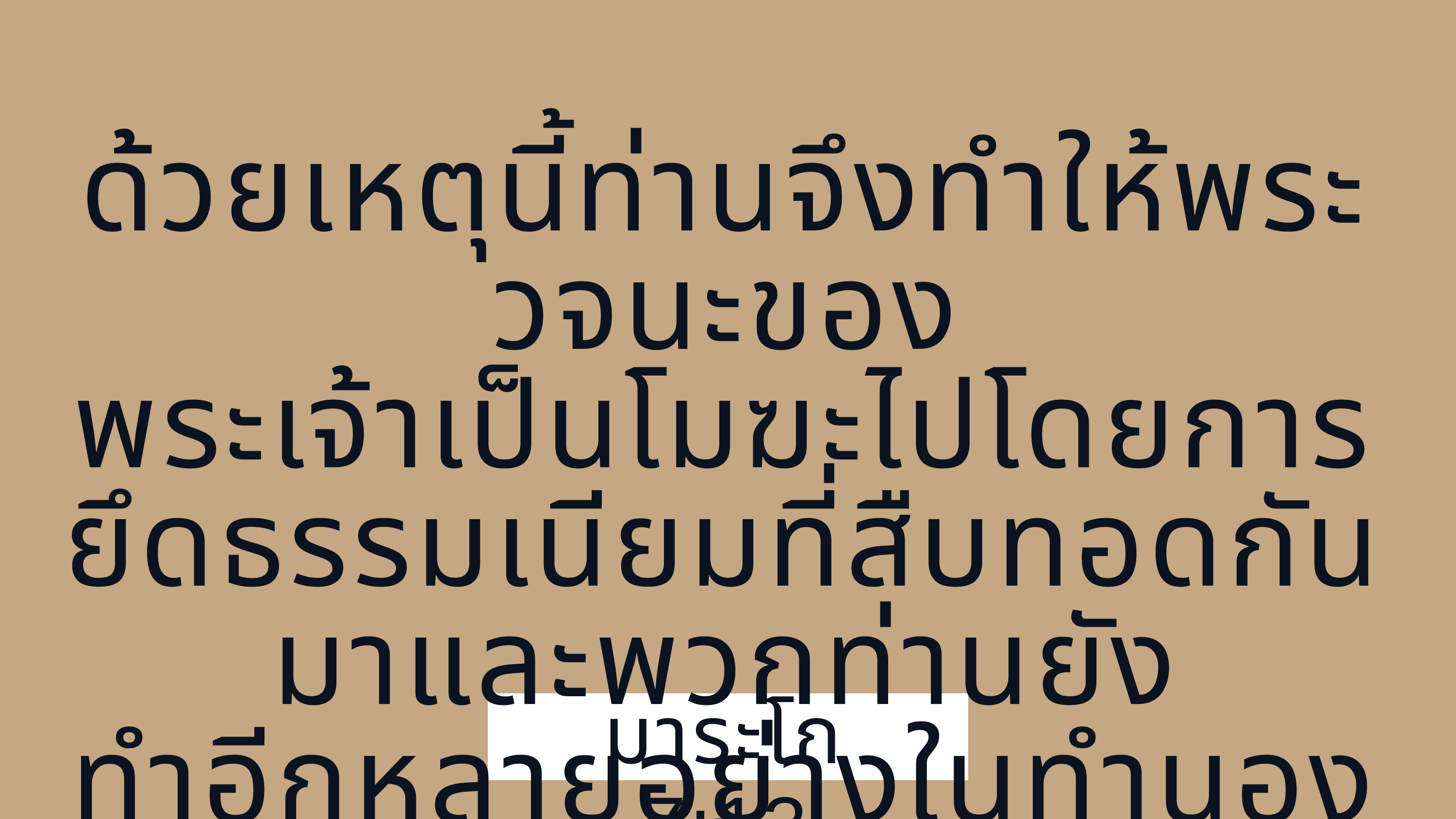

ด้วยเหตุนี้ท่านจึงทำให้พระวจนะของ
พระเจ้าเป็นโมฆะไปโดยการยึดธรรมเนียมที่สืบทอดกันมาและพวกท่านยัง
ทำอีกหลายอย่างในทำนองนี้”
มาระโก 7:13